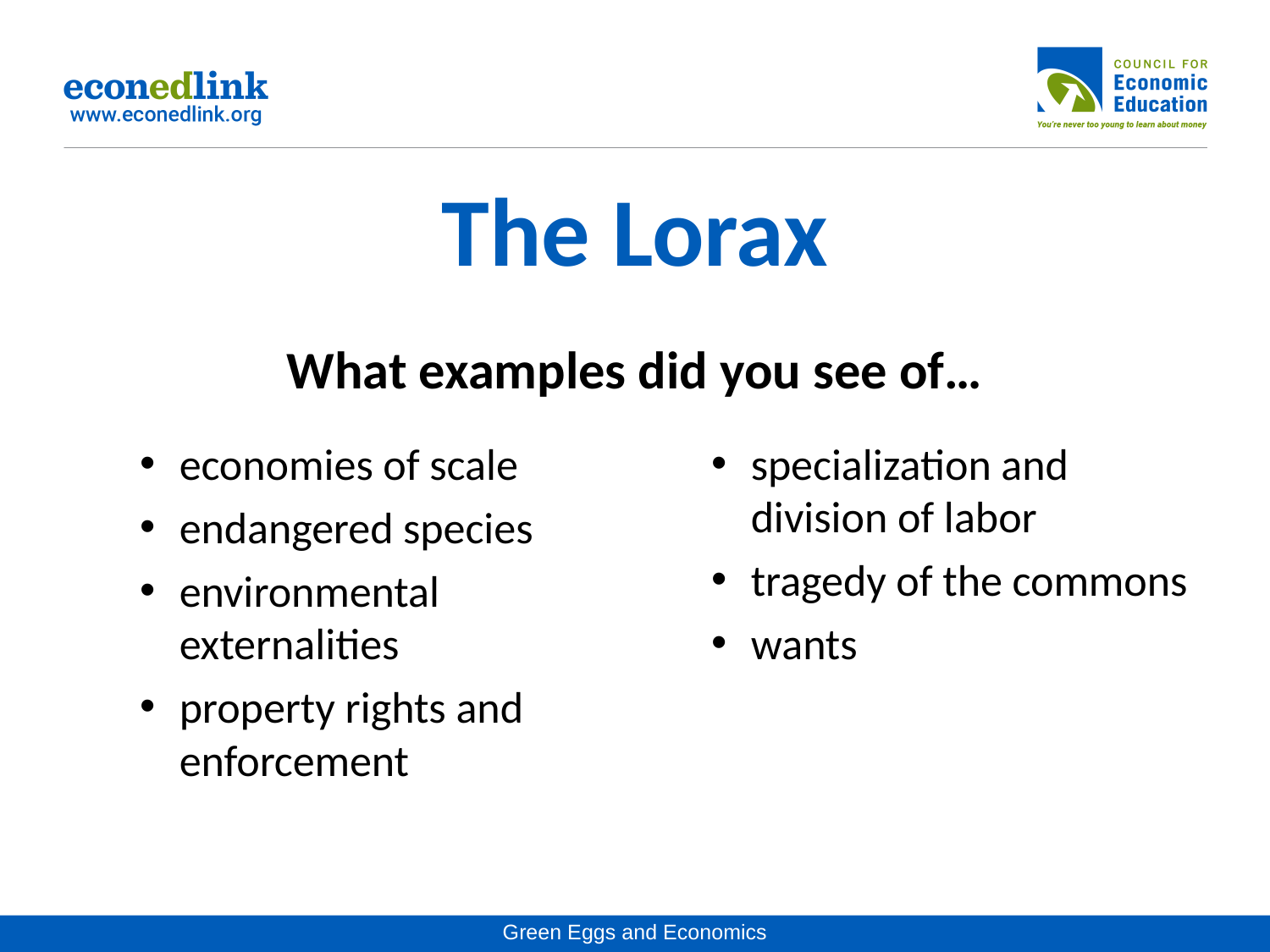

# The Lorax
What examples did you see of…
economies of scale
endangered species
environmental externalities
property rights and enforcement
specialization and division of labor
tragedy of the commons
wants